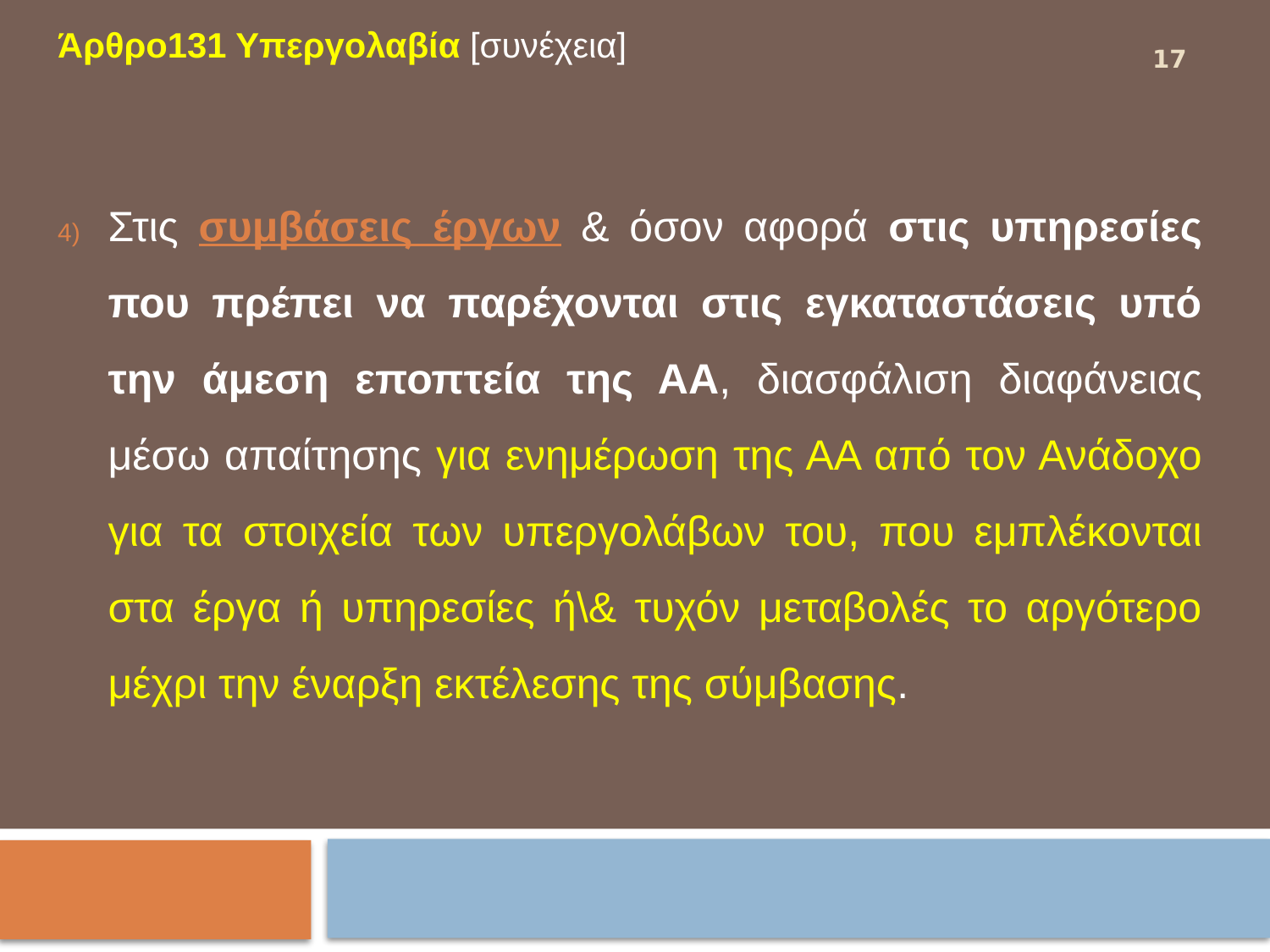

17
Άρθρο131 Υπεργολαβία [συνέχεια]

Στις συμβάσεις έργων & όσον αφορά στις υπηρεσίες που πρέπει να παρέχονται στις εγκαταστάσεις υπό την άμεση εποπτεία της ΑΑ, διασφάλιση διαφάνειας μέσω απαίτησης για ενημέρωση της ΑΑ από τον Ανάδοχο για τα στοιχεία των υπεργολάβων του, που εμπλέκονται στα έργα ή υπηρεσίες ή\& τυχόν μεταβολές το αργότερο μέχρι την έναρξη εκτέλεσης της σύμβασης.

#